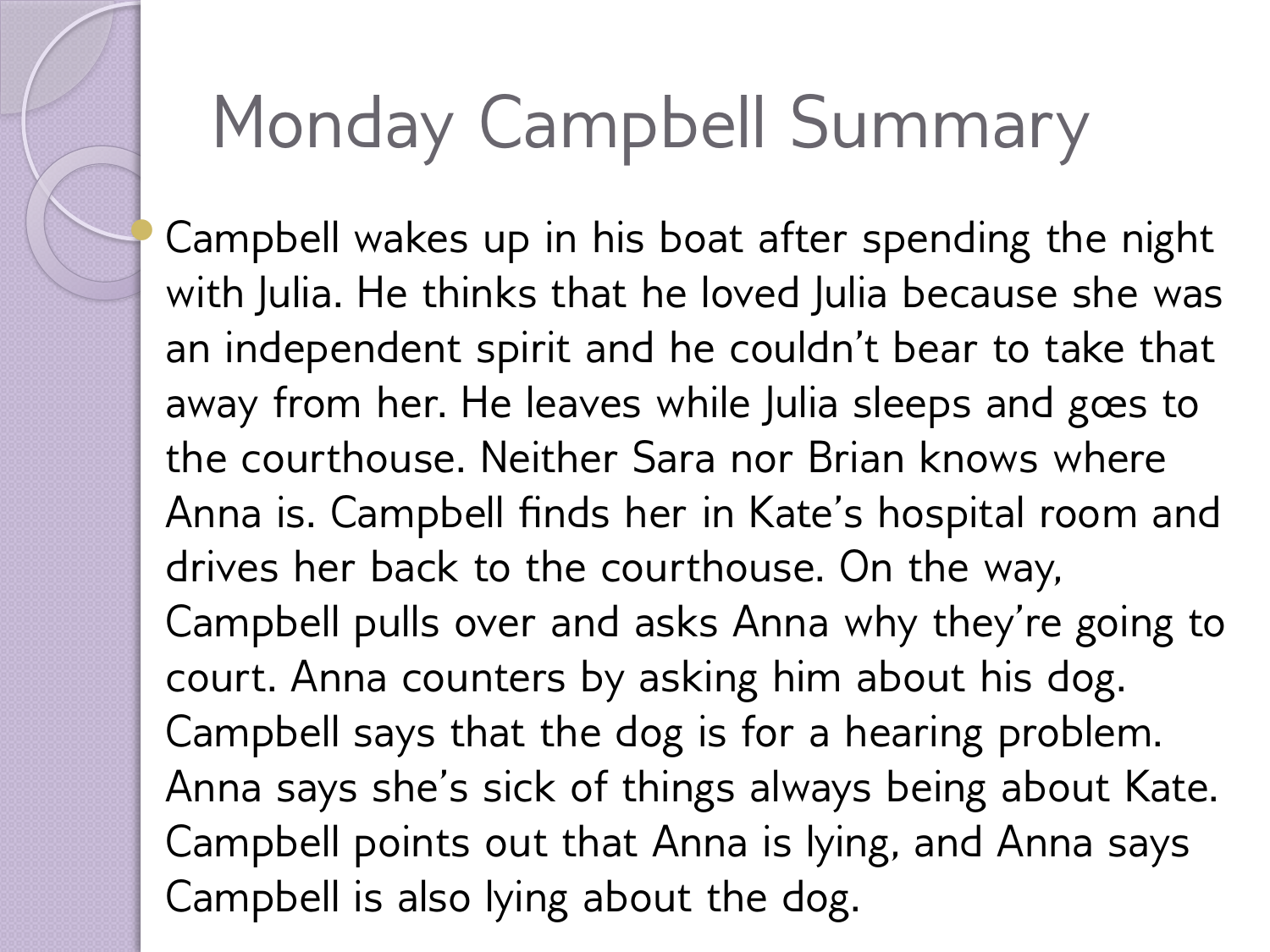

# Monday Campbell Summary
Campbell wakes up in his boat after spending the night with Julia. He thinks that he loved Julia because she was an independent spirit and he couldn’t bear to take that away from her. He leaves while Julia sleeps and goes to the courthouse. Neither Sara nor Brian knows where Anna is. Campbell finds her in Kate’s hospital room and drives her back to the courthouse. On the way, Campbell pulls over and asks Anna why they’re going to court. Anna counters by asking him about his dog. Campbell says that the dog is for a hearing problem. Anna says she’s sick of things always being about Kate. Campbell points out that Anna is lying, and Anna says Campbell is also lying about the dog.